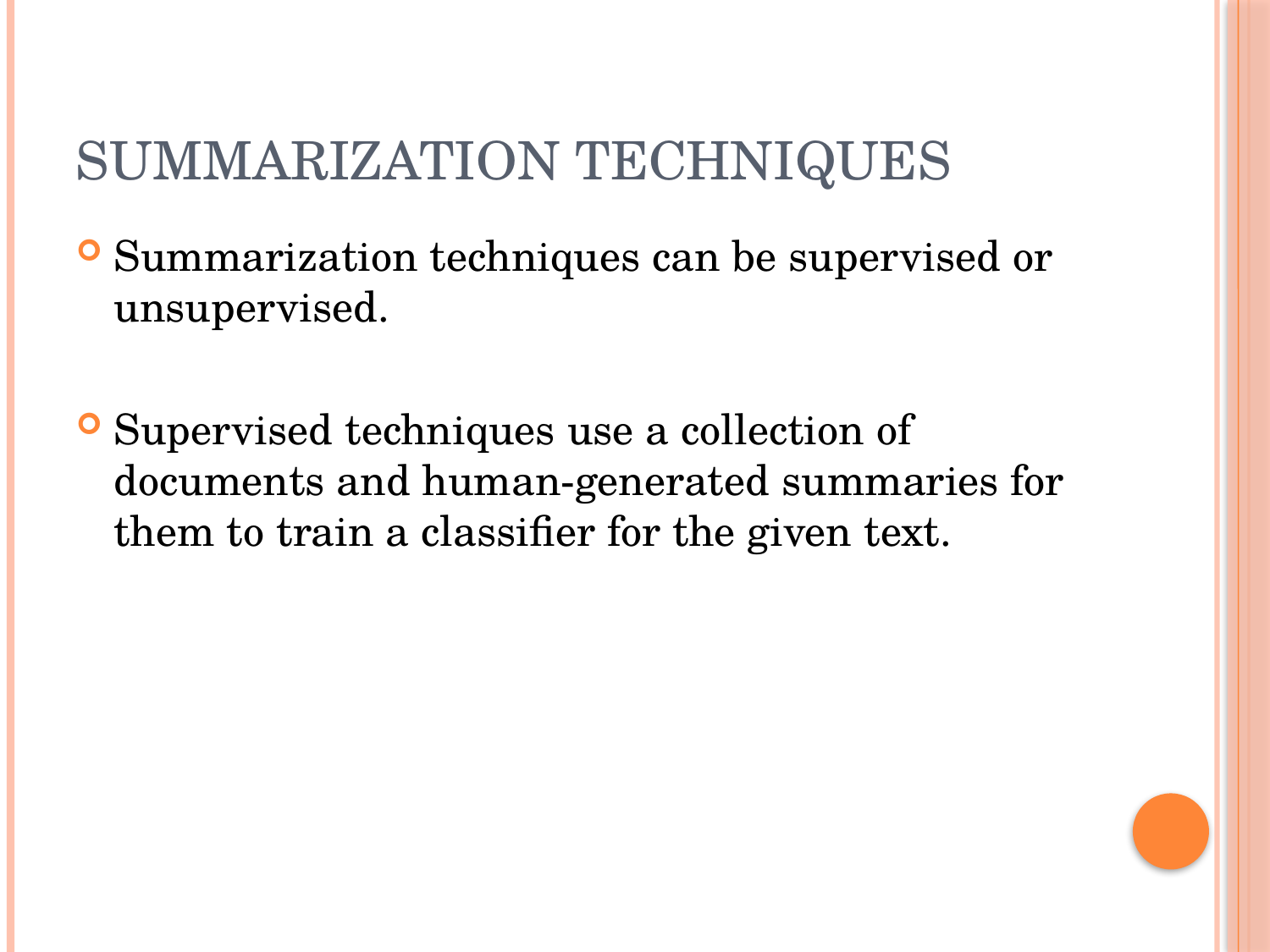

# Summarization techniques
Summarization techniques can be supervised or unsupervised.

Supervised techniques use a collection of documents and human-generated summaries for them to train a classifier for the given text.